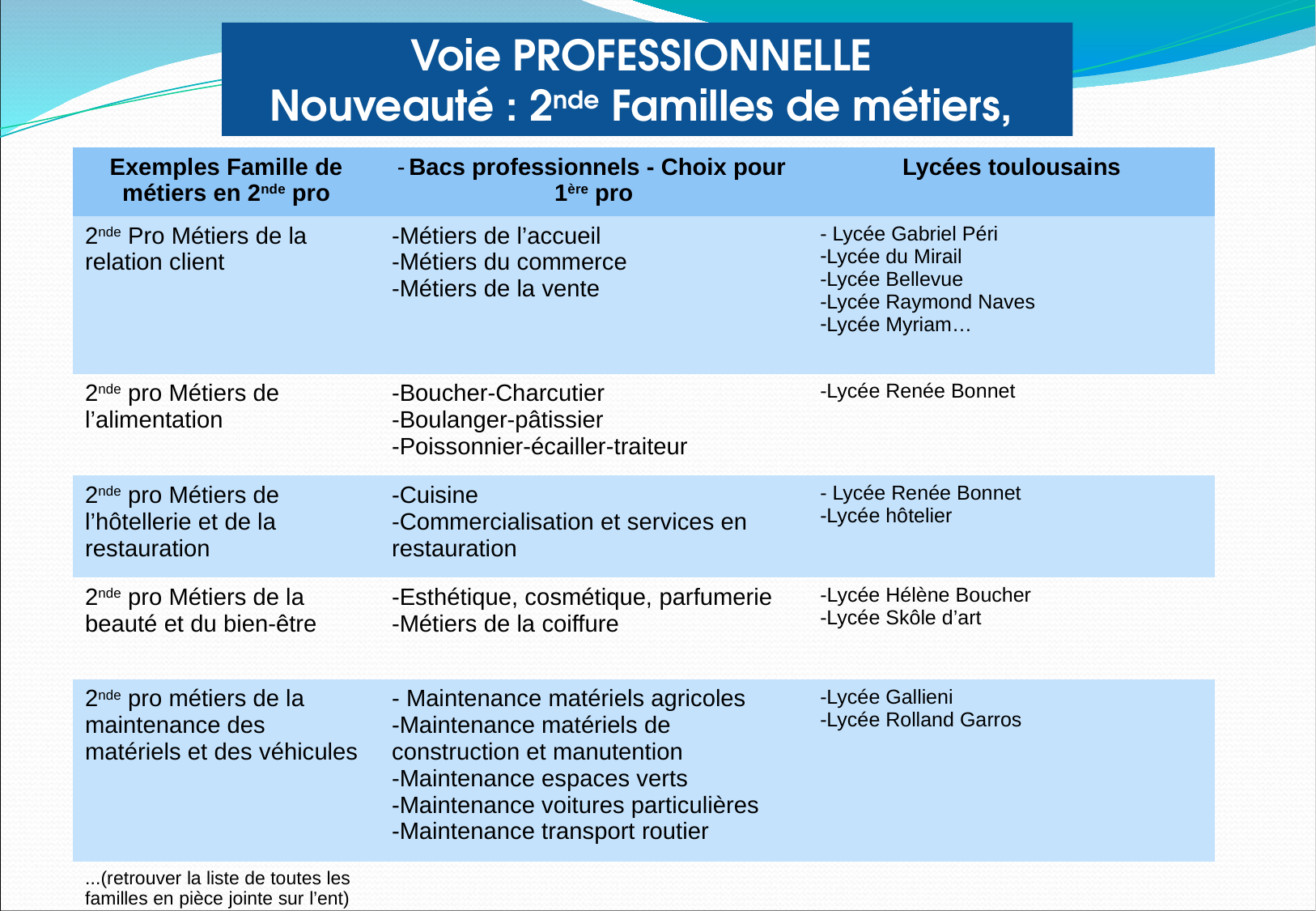

Voie PROFESSIONNELLE
Nouveauté : 2nde Familles de métiers,
| Exemples Famille de métiers en 2nde pro | Bacs professionnels - Choix pour 1ère pro | Lycées toulousains |
| --- | --- | --- |
| 2nde Pro Métiers de la relation client | Métiers de l’accueil Métiers du commerce Métiers de la vente | Lycée Gabriel Péri Lycée du Mirail Lycée Bellevue Lycée Raymond Naves Lycée Myriam… |
| 2nde pro Métiers de l’alimentation | Boucher-Charcutier Boulanger-pâtissier Poissonnier-écailler-traiteur | Lycée Renée Bonnet |
| 2nde pro Métiers de l’hôtellerie et de la restauration | Cuisine Commercialisation et services en restauration | Lycée Renée Bonnet Lycée hôtelier |
| 2nde pro Métiers de la beauté et du bien-être | Esthétique, cosmétique, parfumerie Métiers de la coiffure | -Lycée Hélène Boucher Lycée Skôle d’art |
| 2nde pro métiers de la maintenance des matériels et des véhicules | Maintenance matériels agricoles Maintenance matériels de construction et manutention Maintenance espaces verts Maintenance voitures particulières Maintenance transport routier | Lycée Gallieni Lycée Rolland Garros |
| ...(retrouver la liste de toutes les familles en pièce jointe sur l’ent) |  |  |